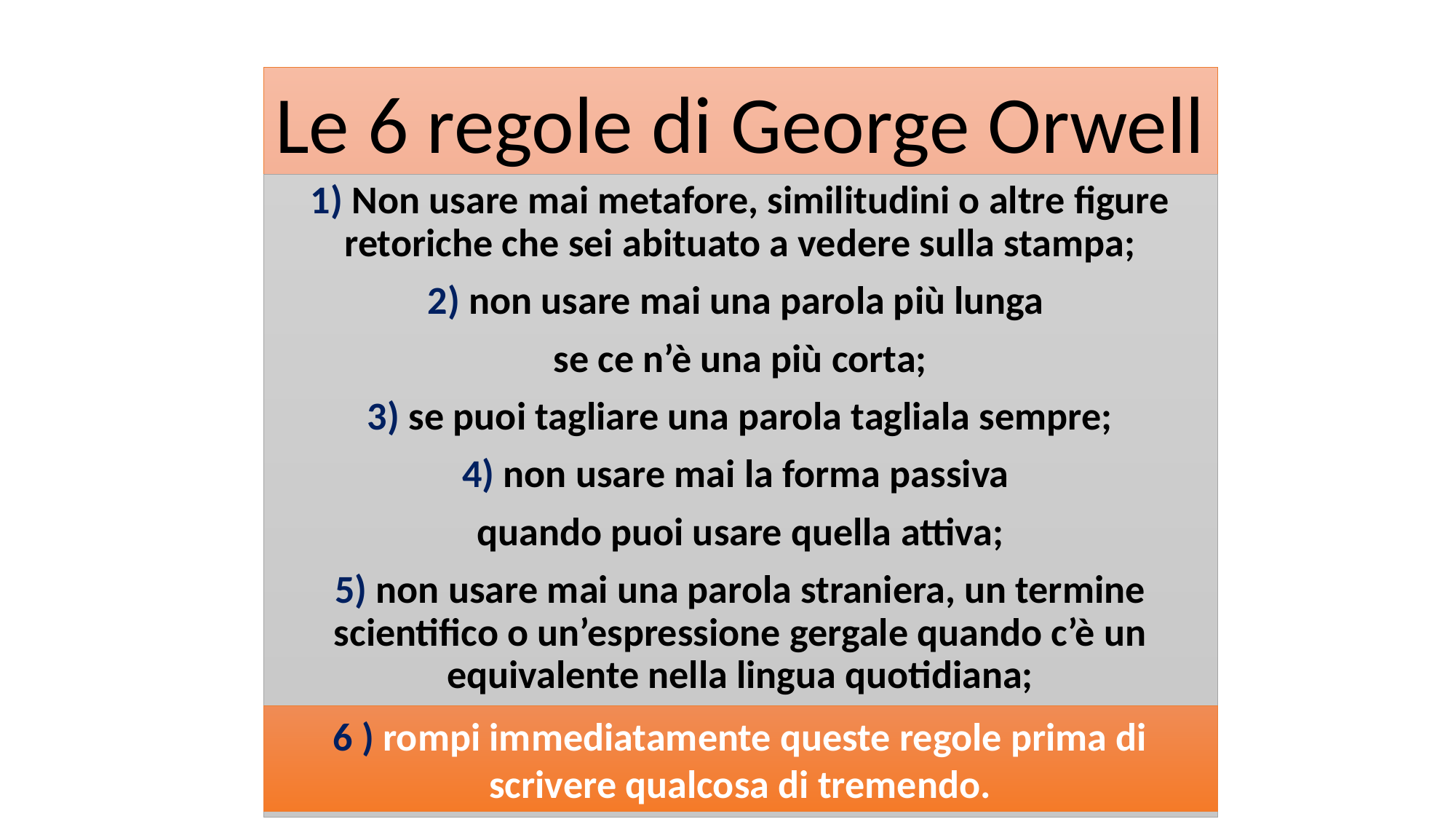

# Le 6 regole di George Orwell
1) Non usare mai metafore, similitudini o altre figure retoriche che sei abituato a vedere sulla stampa;
2) non usare mai una parola più lunga
se ce n’è una più corta;
3) se puoi tagliare una parola tagliala sempre;
4) non usare mai la forma passiva
quando puoi usare quella attiva;
5) non usare mai una parola straniera, un termine scientifico o un’espressione gergale quando c’è un equivalente nella lingua quotidiana;

6 ) rompi immediatamente queste regole prima di scrivere qualcosa di tremendo.